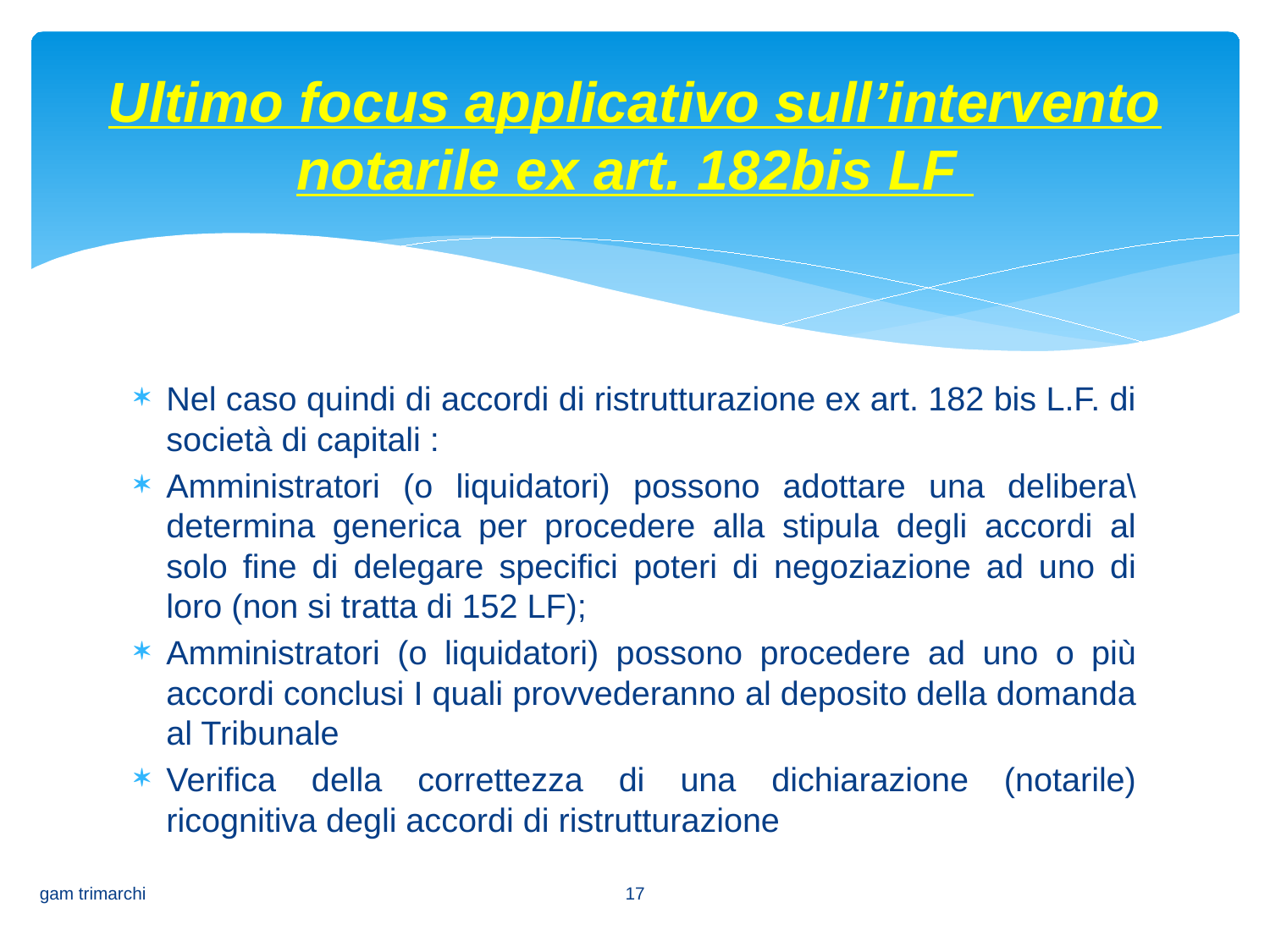

# Ultimo focus applicativo sull’intervento notarile ex art. 182bis LF
Nel caso quindi di accordi di ristrutturazione ex art. 182 bis L.F. di società di capitali :
Amministratori (o liquidatori) possono adottare una delibera\determina generica per procedere alla stipula degli accordi al solo fine di delegare specifici poteri di negoziazione ad uno di loro (non si tratta di 152 LF);
Amministratori (o liquidatori) possono procedere ad uno o più accordi conclusi I quali provvederanno al deposito della domanda al Tribunale
Verifica della correttezza di una dichiarazione (notarile) ricognitiva degli accordi di ristrutturazione

17
gam trimarchi